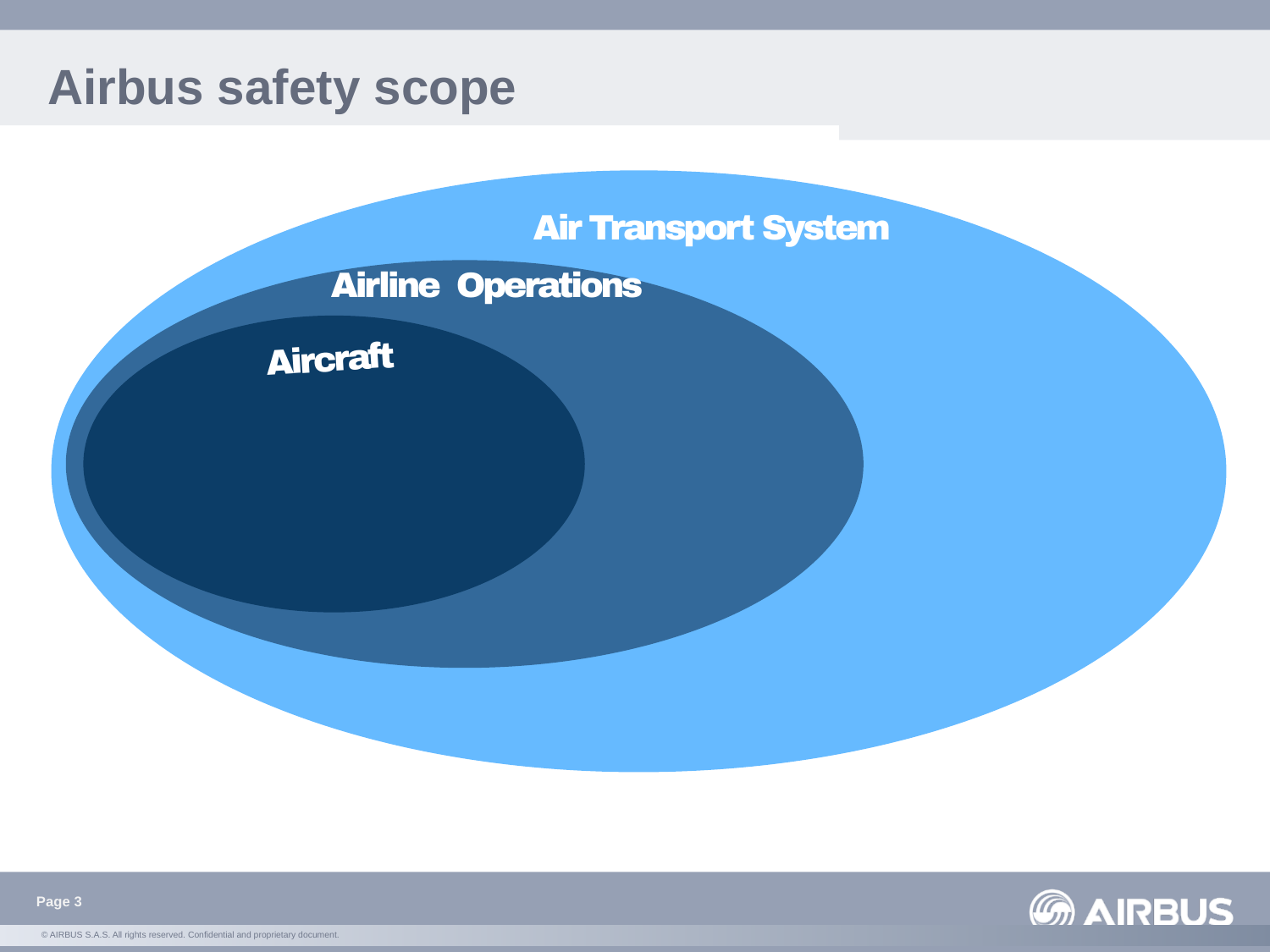

Airbus safety scope

Air Transport System
Airline  Operations

Aircraft

Page 3